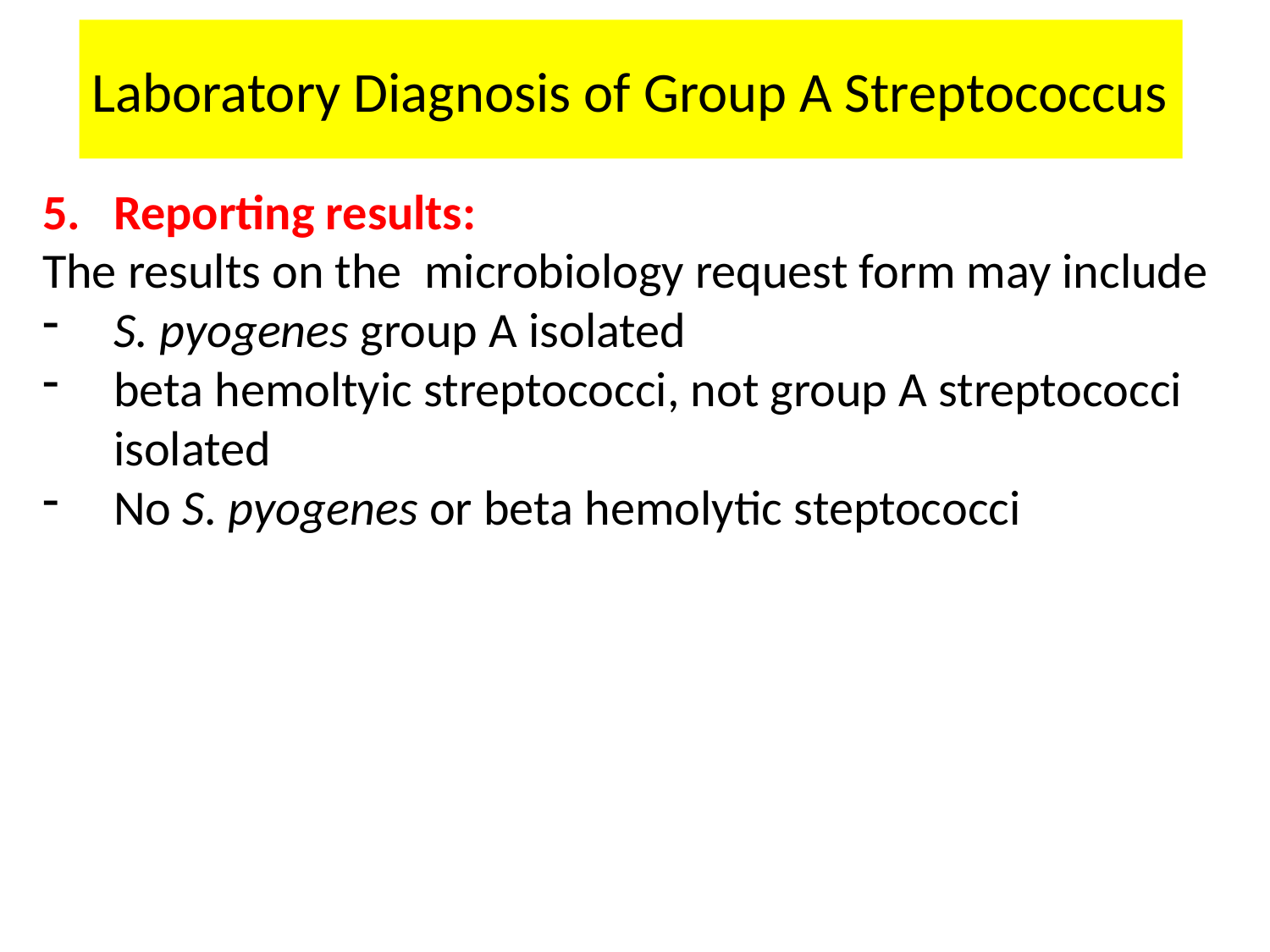

Laboratory Diagnosis of Group A Streptococcus
Reporting results:
The results on the  microbiology request form may include
S. pyogenes group A isolated
beta hemoltyic streptococci, not group A streptococci isolated
No S. pyogenes or beta hemolytic steptococci